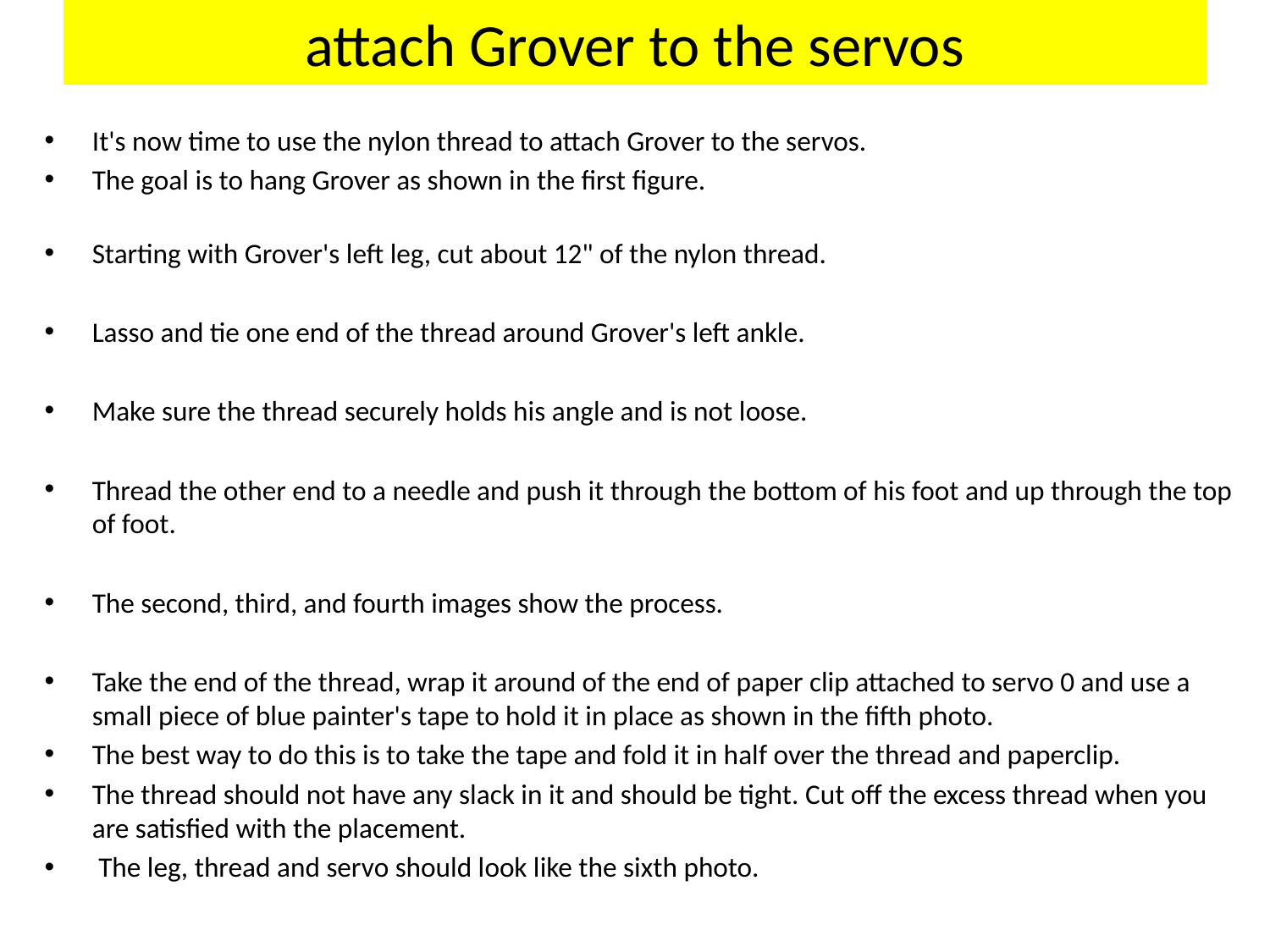

# attach Grover to the servos
It's now time to use the nylon thread to attach Grover to the servos.
The goal is to hang Grover as shown in the first figure.
Starting with Grover's left leg, cut about 12" of the nylon thread.

Lasso and tie one end of the thread around Grover's left ankle.

Make sure the thread securely holds his angle and is not loose.

Thread the other end to a needle and push it through the bottom of his foot and up through the top of foot.

The second, third, and fourth images show the process.

Take the end of the thread, wrap it around of the end of paper clip attached to servo 0 and use a small piece of blue painter's tape to hold it in place as shown in the fifth photo.
The best way to do this is to take the tape and fold it in half over the thread and paperclip.
The thread should not have any slack in it and should be tight. Cut off the excess thread when you are satisfied with the placement.
 The leg, thread and servo should look like the sixth photo.